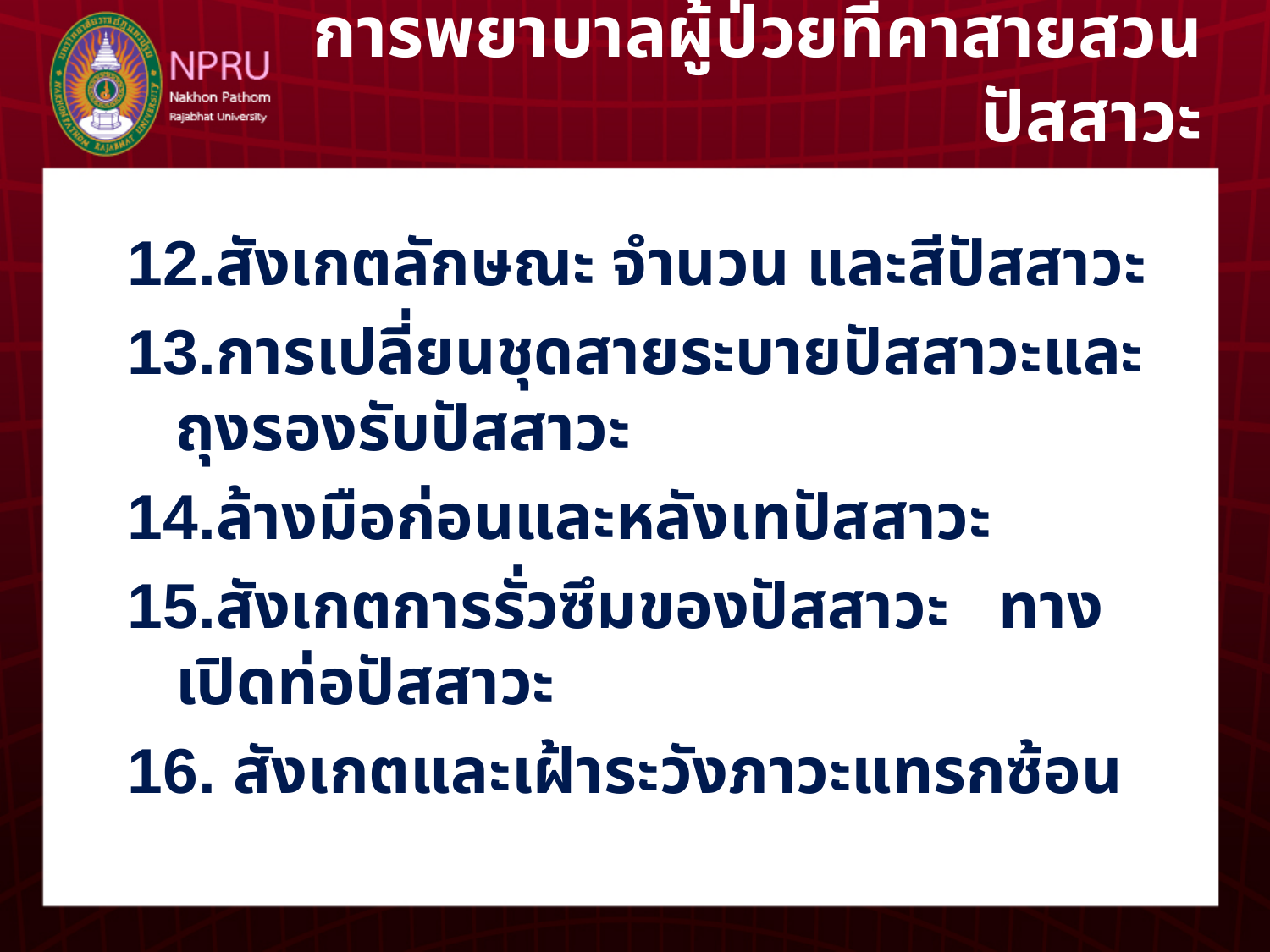

# การพยาบาลผู้ป่วยที่คาสายสวนปัสสาวะ
12.สังเกตลักษณะ จำนวน และสีปัสสาวะ
13.การเปลี่ยนชุดสายระบายปัสสาวะและถุงรองรับปัสสาวะ
14.ล้างมือก่อนและหลังเทปัสสาวะ
15.สังเกตการรั่วซึมของปัสสาวะ   ทางเปิดท่อปัสสาวะ
16. สังเกตและเฝ้าระวังภาวะแทรกซ้อน